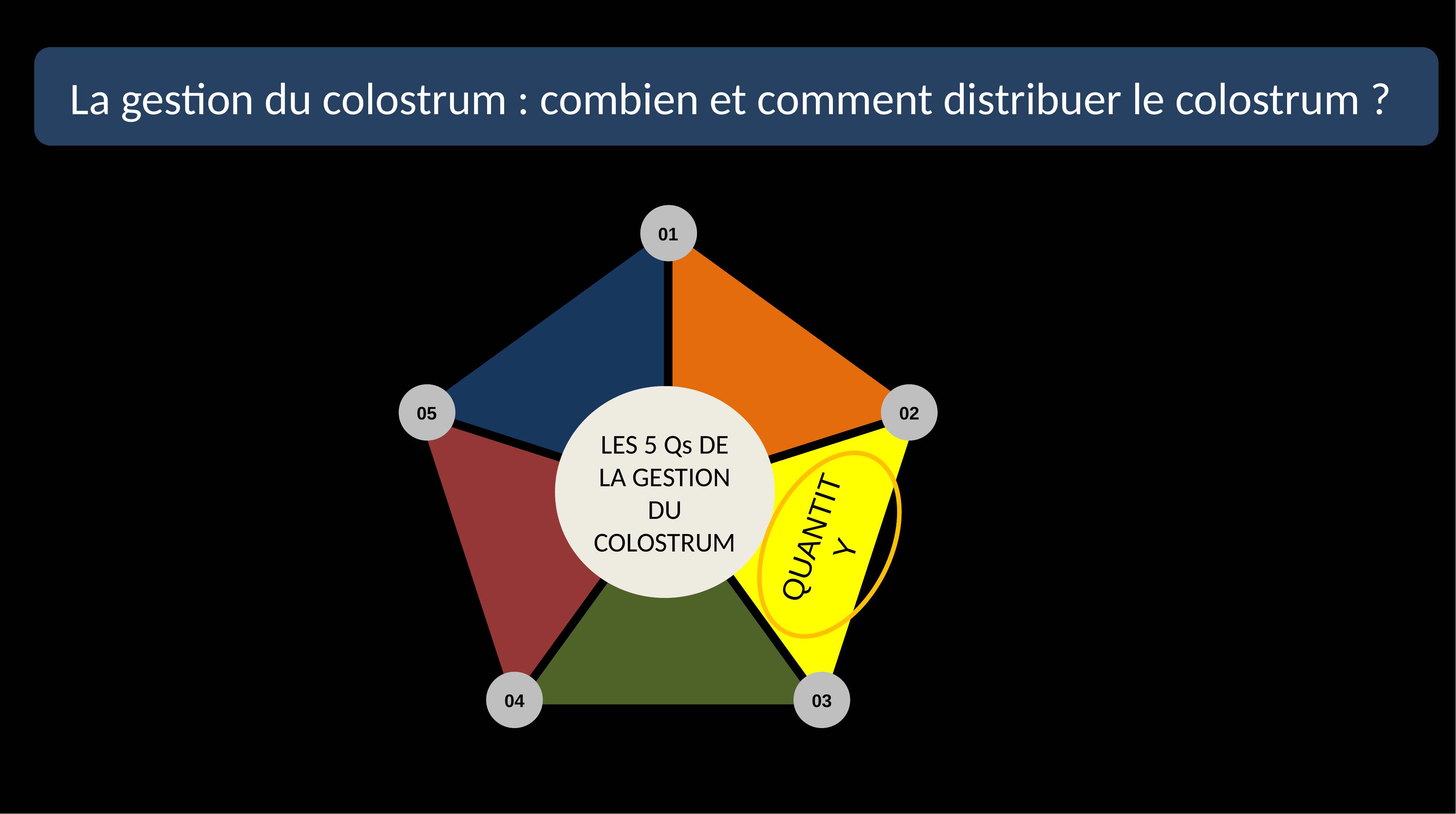

La gestion du colostrum : combien et comment distribuer le colostrum ?

01

LES 5 Qs DE LA GESTION DU COLOSTRUM
05
02

QUANTITY

04
03